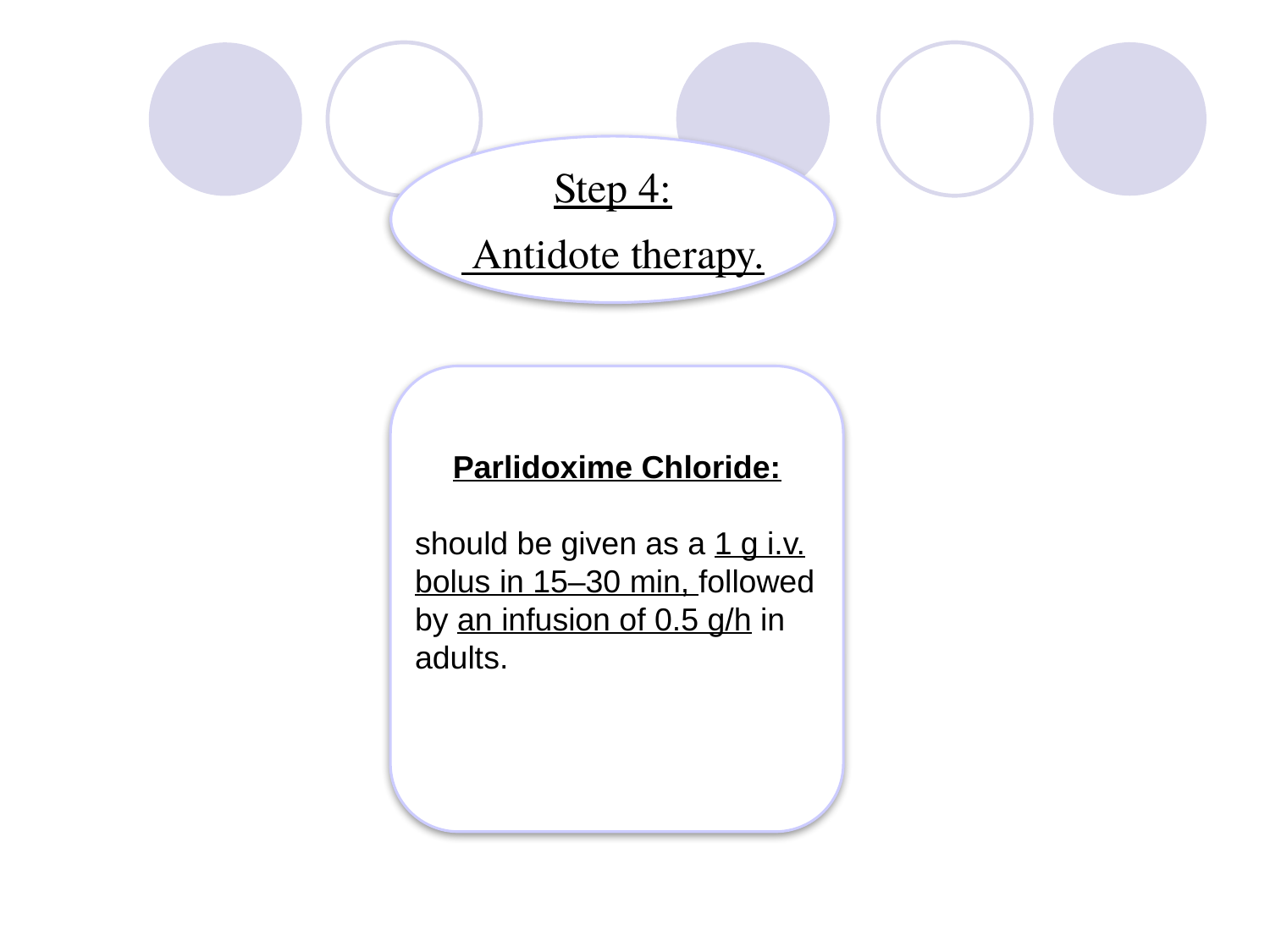

Step 4:
 Antidote therapy.
Parlidoxime Chloride:

should be given as a 1 g i.v. bolus in 15–30 min, followed by an infusion of 0.5 g/h in adults.